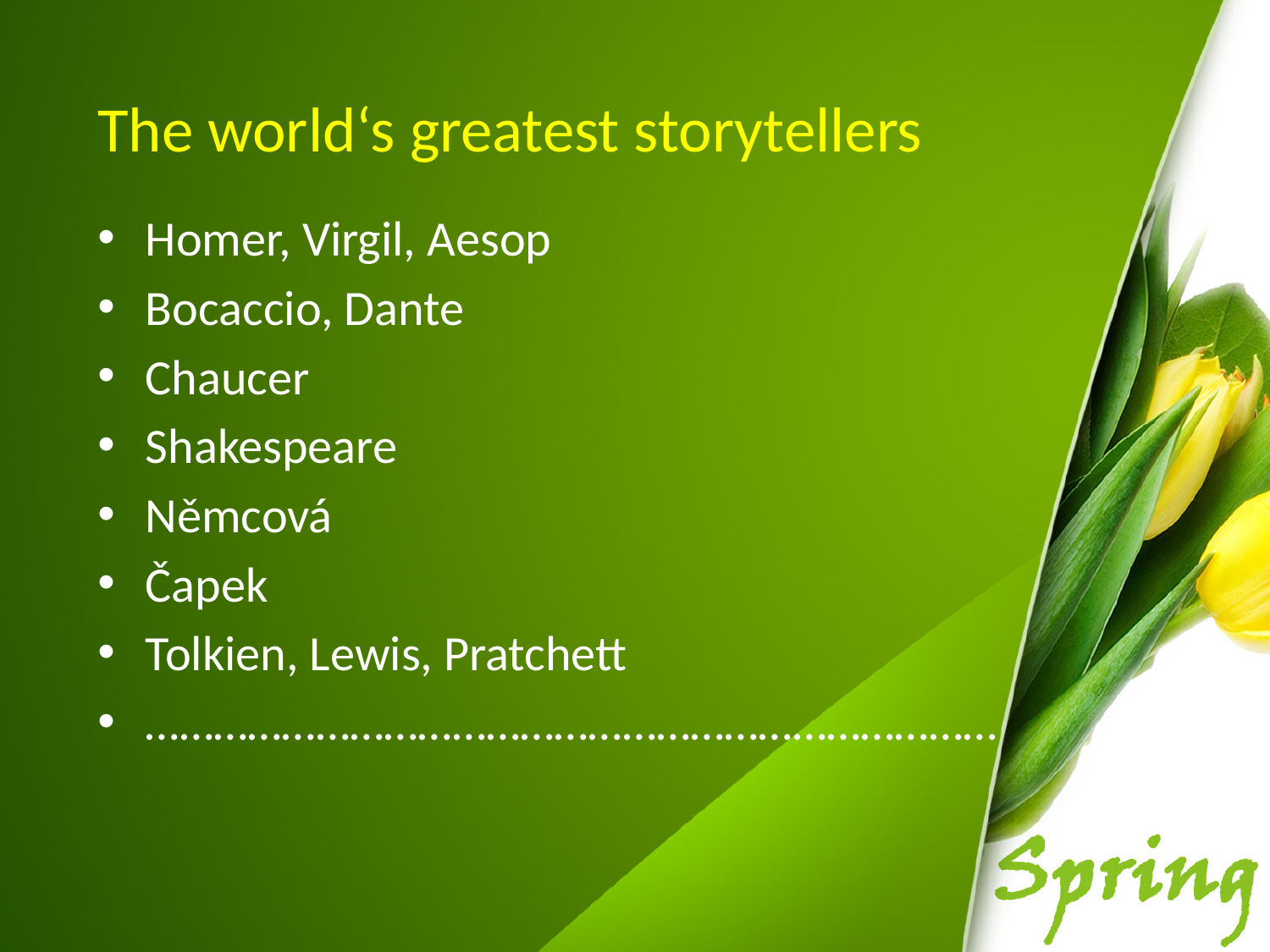

# The world‘s greatest storytellers
Homer, Virgil, Aesop
Bocaccio, Dante
Chaucer
Shakespeare
Němcová
Čapek
Tolkien, Lewis, Pratchett
…………………………………………………………………